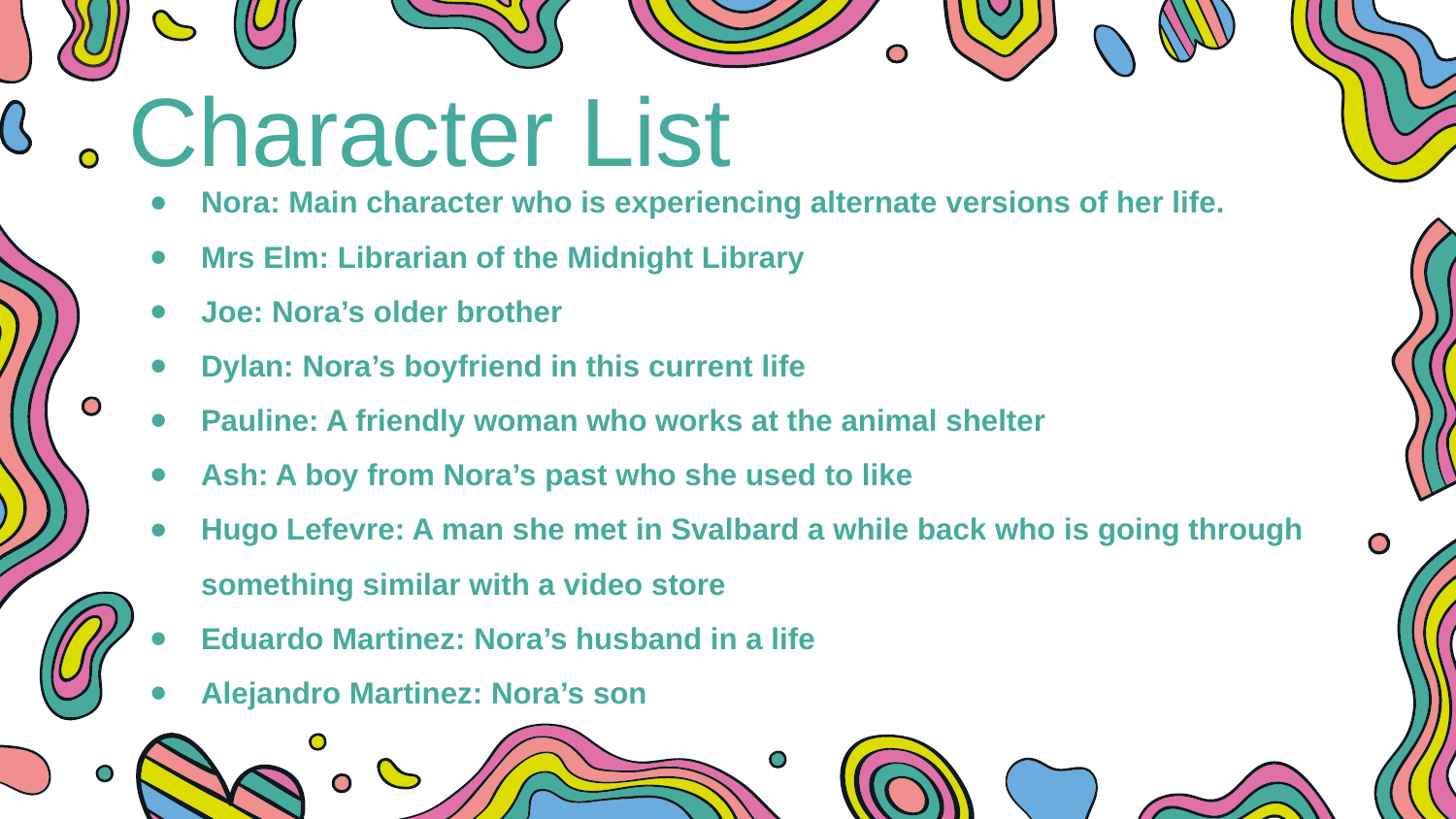

Nora: Main character who is experiencing alternate versions of her life.
Mrs Elm: Librarian of the Midnight Library
Joe: Nora’s older brother
Dylan: Nora’s boyfriend in this current life
Pauline: A friendly woman who works at the animal shelter
Ash: A boy from Nora’s past who she used to like
Hugo Lefevre: A man she met in Svalbard a while back who is going through something similar with a video store
Eduardo Martinez: Nora’s husband in a life
Alejandro Martinez: Nora’s son
Character List